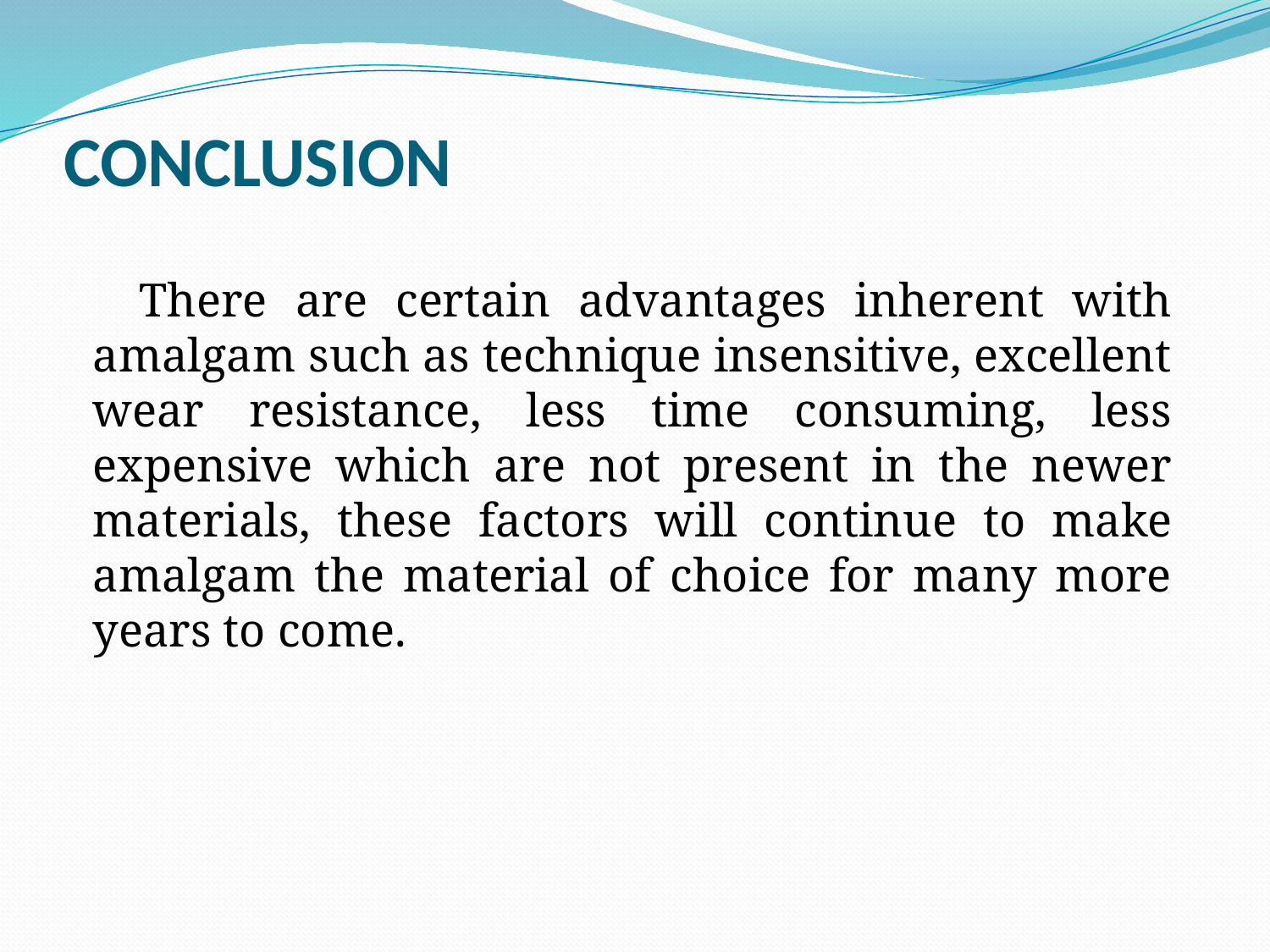

# CONCLUSION
   There are certain advantages inherent with amalgam such as technique insensitive, excellent wear resistance, less time consuming, less expensive which are not present in the newer materials, these factors will continue to make amalgam the material of choice for many more years to come.